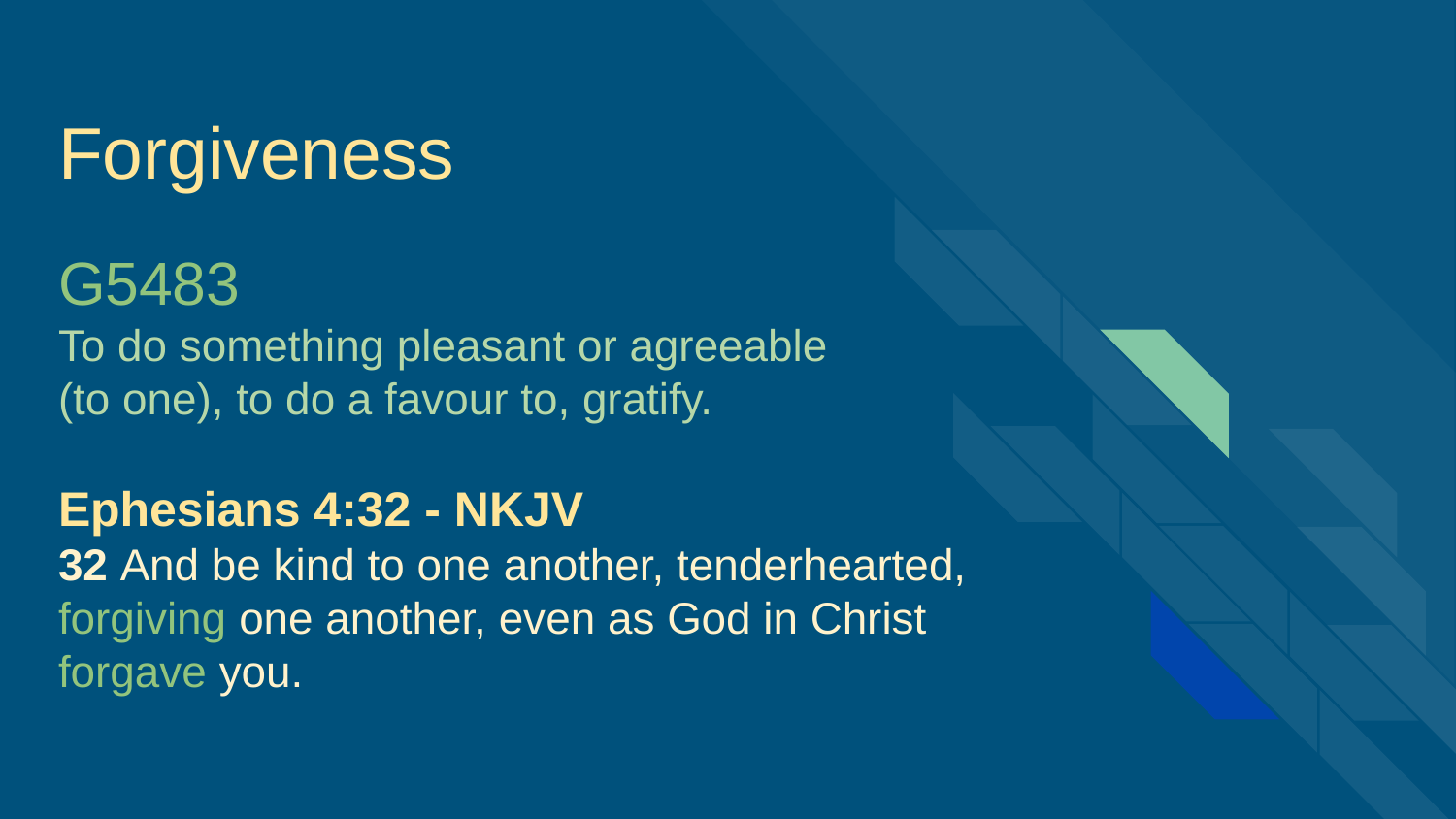

# Forgiveness
G5483
To do something pleasant or agreeable (to one), to do a favour to, gratify.
Ephesians 4:32 - NKJV
32 And be kind to one another, tenderhearted, forgiving one another, even as God in Christ forgave you.